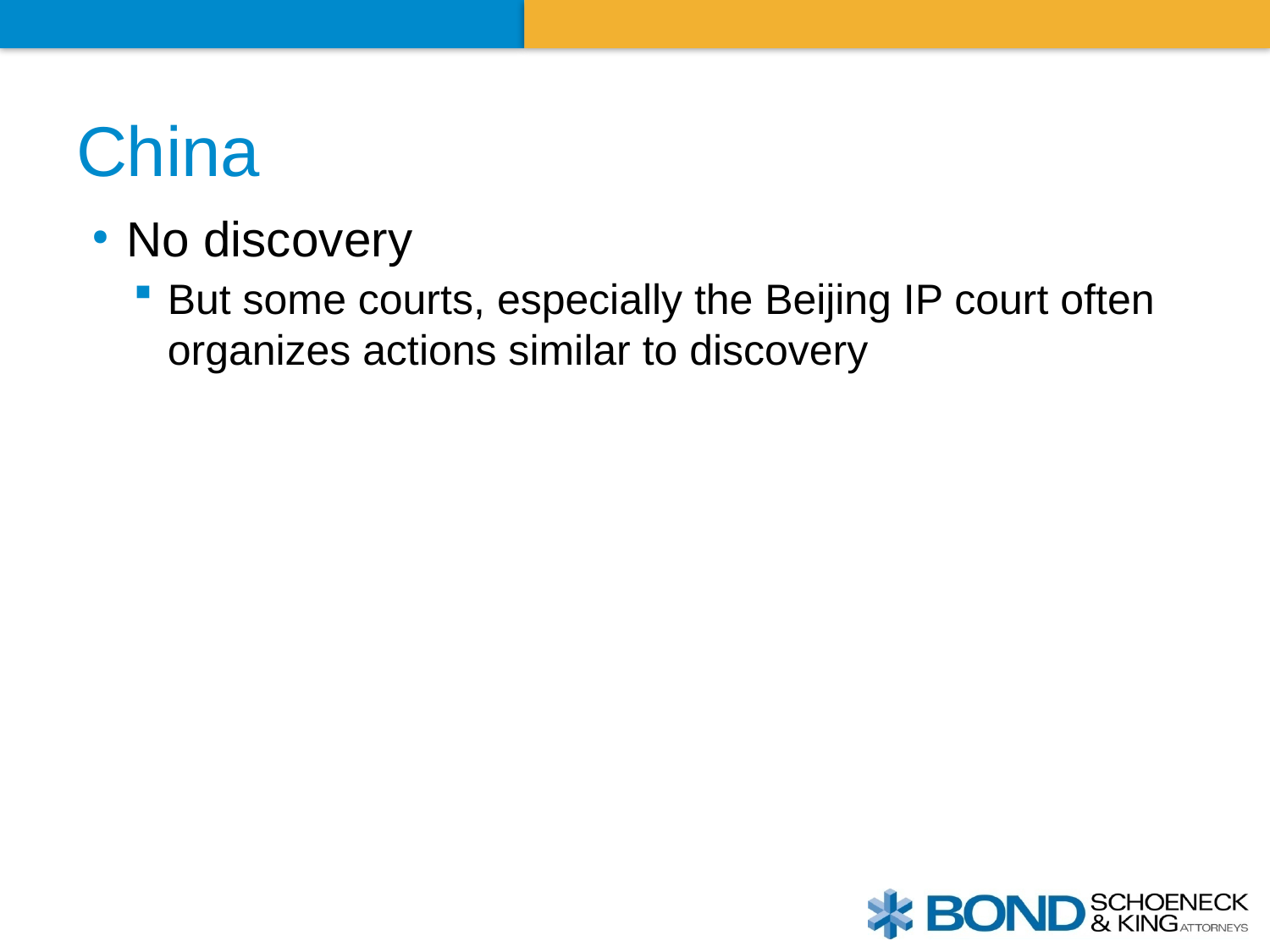

# China
No discovery
But some courts, especially the Beijing IP court often organizes actions similar to discovery